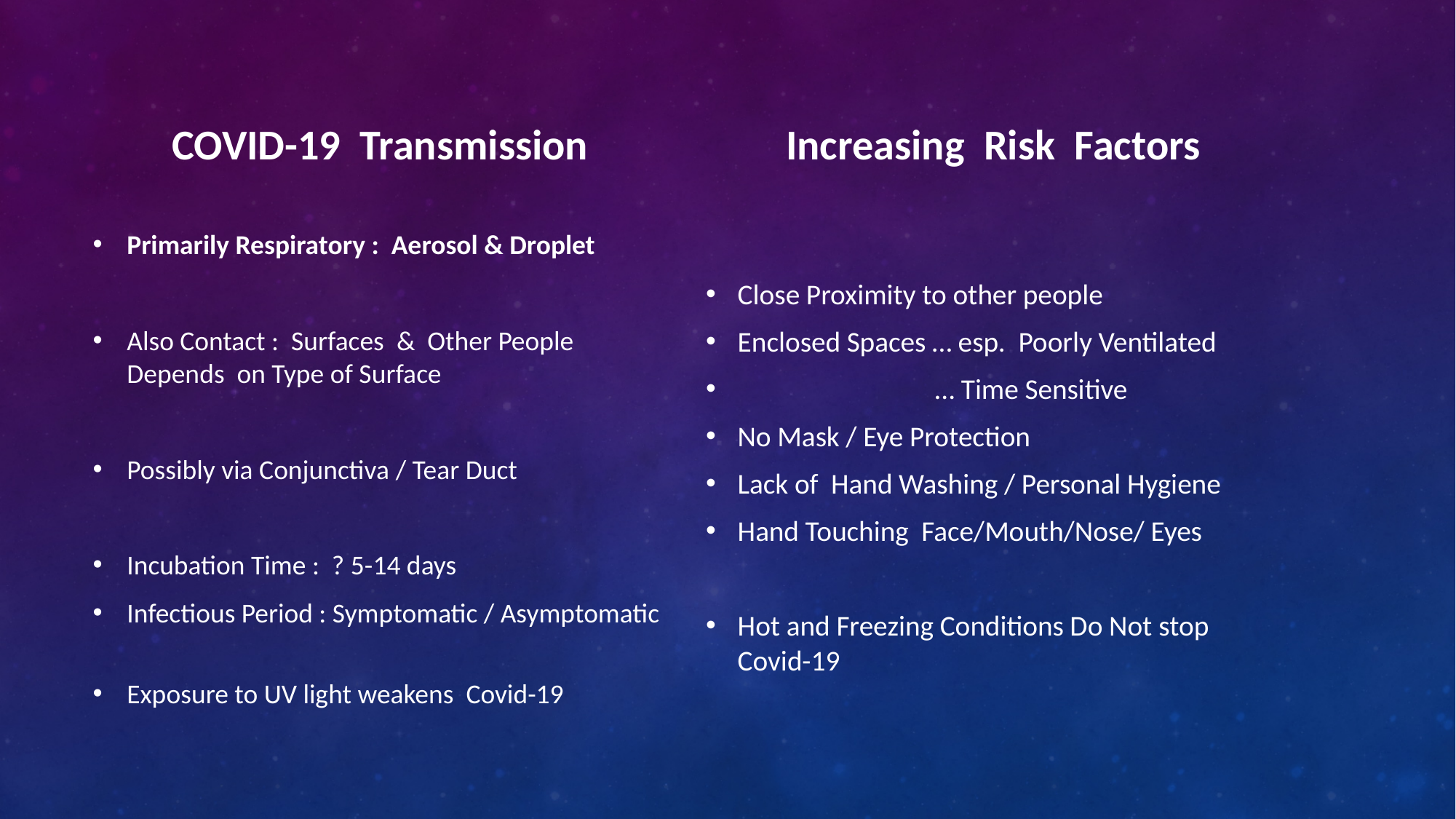

COVID-19  Transmission
Increasing  Risk  Factors

Primarily Respiratory :  Aerosol & Droplet

Also Contact :  Surfaces  &  Other People        Depends  on Type of Surface

Possibly via Conjunctiva / Tear Duct

Incubation Time :  ? 5-14 days
Infectious Period : Symptomatic / Asymptomatic
Exposure to UV light weakens  Covid-19

Close Proximity to other people
Enclosed Spaces … esp.  Poorly Ventilated
                               … Time Sensitive
No Mask / Eye Protection
Lack of  Hand Washing / Personal Hygiene
Hand Touching  Face/Mouth/Nose/ Eyes

Hot and Freezing Conditions Do Not stop Covid-19